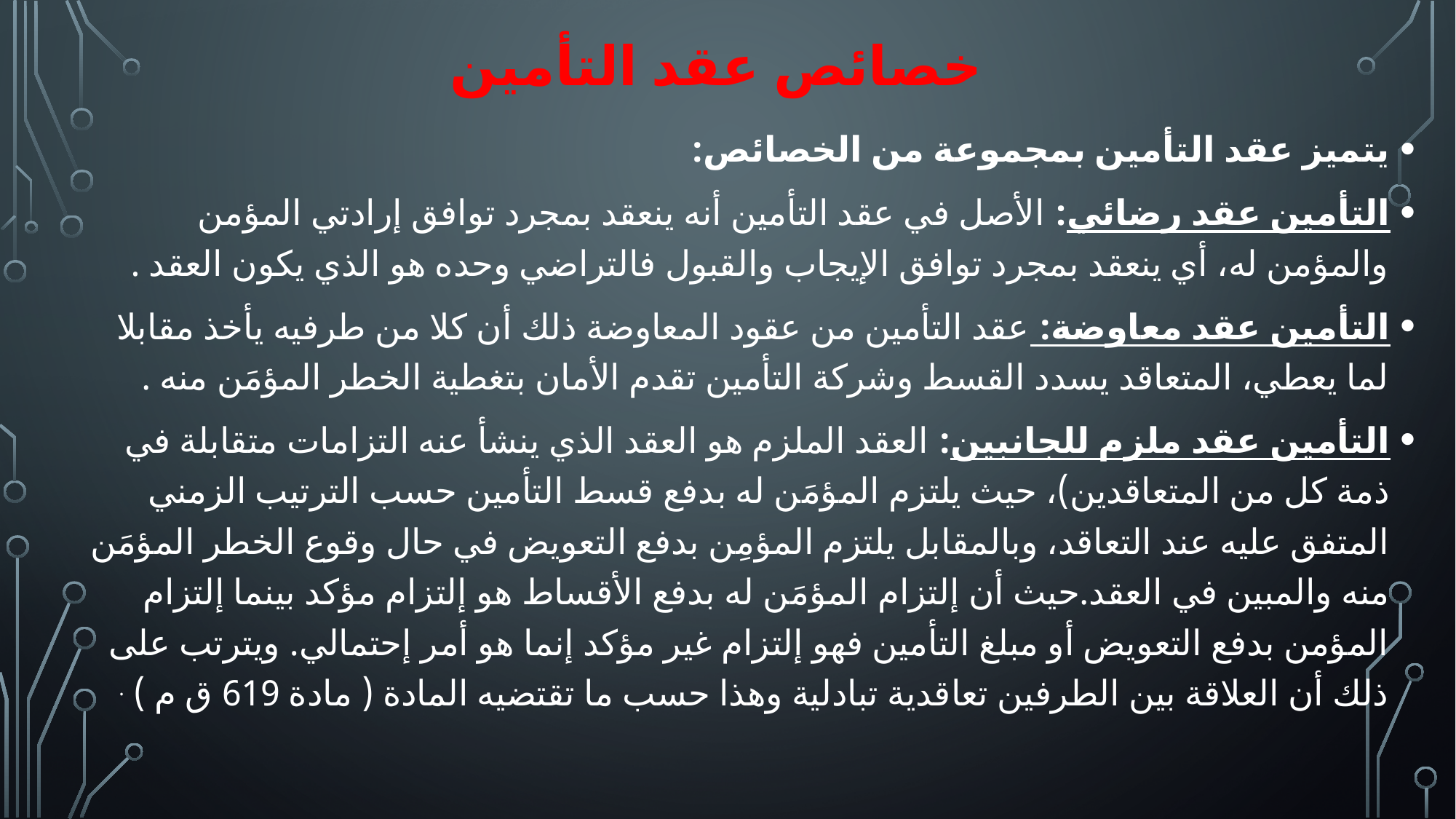

# خصائص عقد التأمين
يتميز عقد التأمين بمجموعة من الخصائص:
التأمين عقد رضائي: الأصل في عقد التأمين أنه ينعقد بمجرد توافق إرادتي المؤمن والمؤمن له، أي ينعقد بمجرد توافق الإيجاب والقبول فالتراضي وحده هو الذي يكون العقد .
التأمين عقد معاوضة: عقد التأمين من عقود المعاوضة ذلك أن كلا من طرفيه يأخذ مقابلا لما يعطي، المتعاقد يسدد القسط وشركة التأمين تقدم الأمان بتغطية الخطر المؤمَن منه .
التأمين عقد ملزم للجانبين: العقد الملزم هو العقد الذي ينشأ عنه التزامات متقابلة في ذمة كل من المتعاقدين)، حيث يلتزم المؤمَن له بدفع قسط التأمين حسب الترتيب الزمني المتفق عليه عند التعاقد، وبالمقابل يلتزم المؤمِن بدفع التعويض في حال وقوع الخطر المؤمَن منه والمبين في العقد.حيث أن إلتزام المؤمَن له بدفع الأقساط هو إلتزام مؤكد بينما إلتزام المؤمن بدفع التعويض أو مبلغ التأمين فهو إلتزام غير مؤكد إنما هو أمر إحتمالي. ويترتب على ذلك أن العلاقة بين الطرفين تعاقدية تبادلية وهذا حسب ما تقتضيه المادة ( مادة 619 ق م ) .